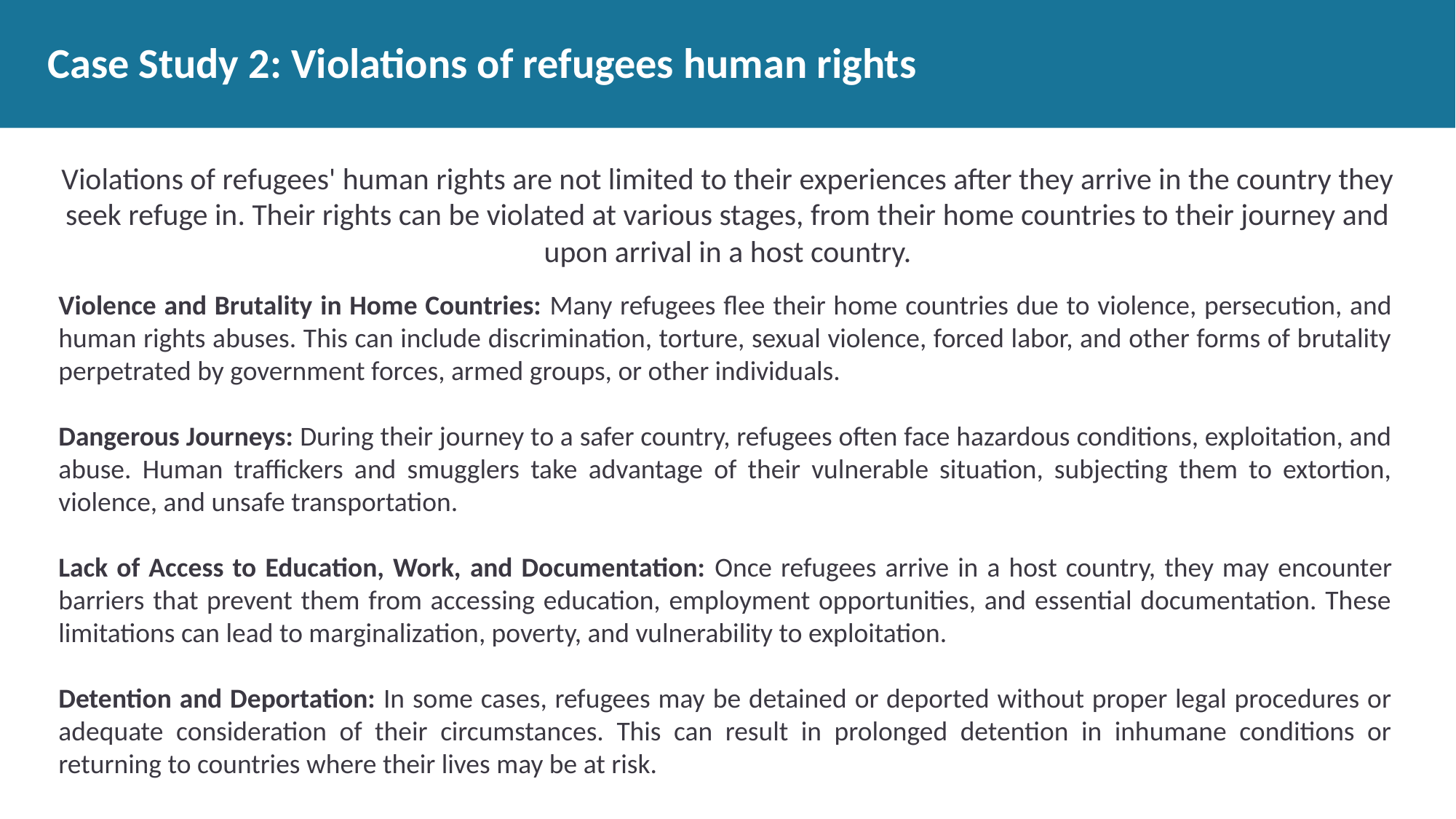

Case Study 2: Violations of refugees human rights
# Violations of refugees' human rights are not limited to their experiences after they arrive in the country they seek refuge in. Their rights can be violated at various stages, from their home countries to their journey and upon arrival in a host country.

Violence and Brutality in Home Countries: Many refugees flee their home countries due to violence, persecution, and human rights abuses. This can include discrimination, torture, sexual violence, forced labor, and other forms of brutality perpetrated by government forces, armed groups, or other individuals.

Dangerous Journeys: During their journey to a safer country, refugees often face hazardous conditions, exploitation, and abuse. Human traffickers and smugglers take advantage of their vulnerable situation, subjecting them to extortion, violence, and unsafe transportation.

Lack of Access to Education, Work, and Documentation: Once refugees arrive in a host country, they may encounter barriers that prevent them from accessing education, employment opportunities, and essential documentation. These limitations can lead to marginalization, poverty, and vulnerability to exploitation.

Detention and Deportation: In some cases, refugees may be detained or deported without proper legal procedures or adequate consideration of their circumstances. This can result in prolonged detention in inhumane conditions or returning to countries where their lives may be at risk.